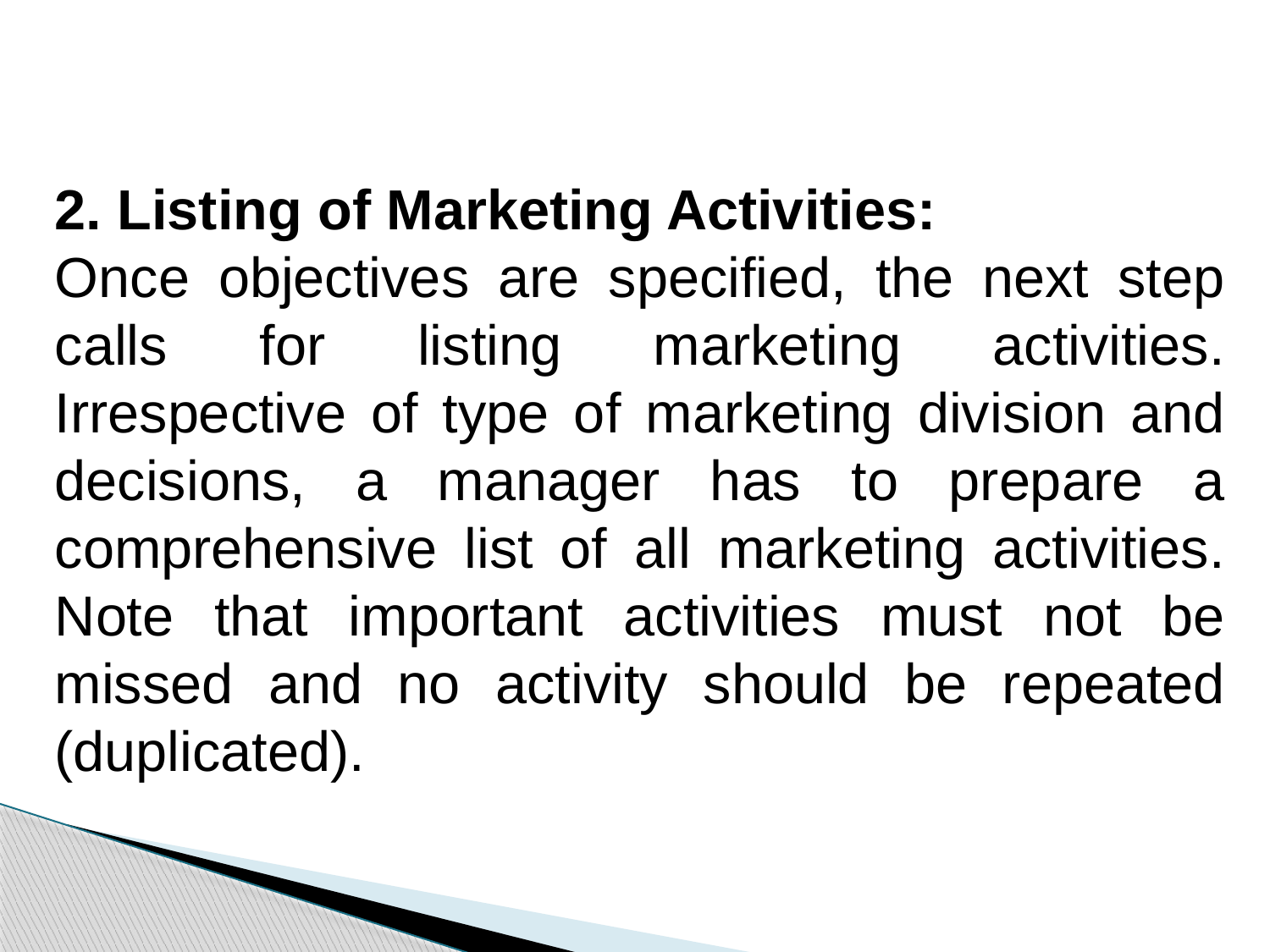

2. Listing of Marketing Activities:
Once objectives are specified, the next step calls for listing marketing activities. Irrespective of type of marketing division and decisions, a manager has to prepare a comprehensive list of all marketing activities. Note that important activities must not be missed and no activity should be repeated (duplicated).